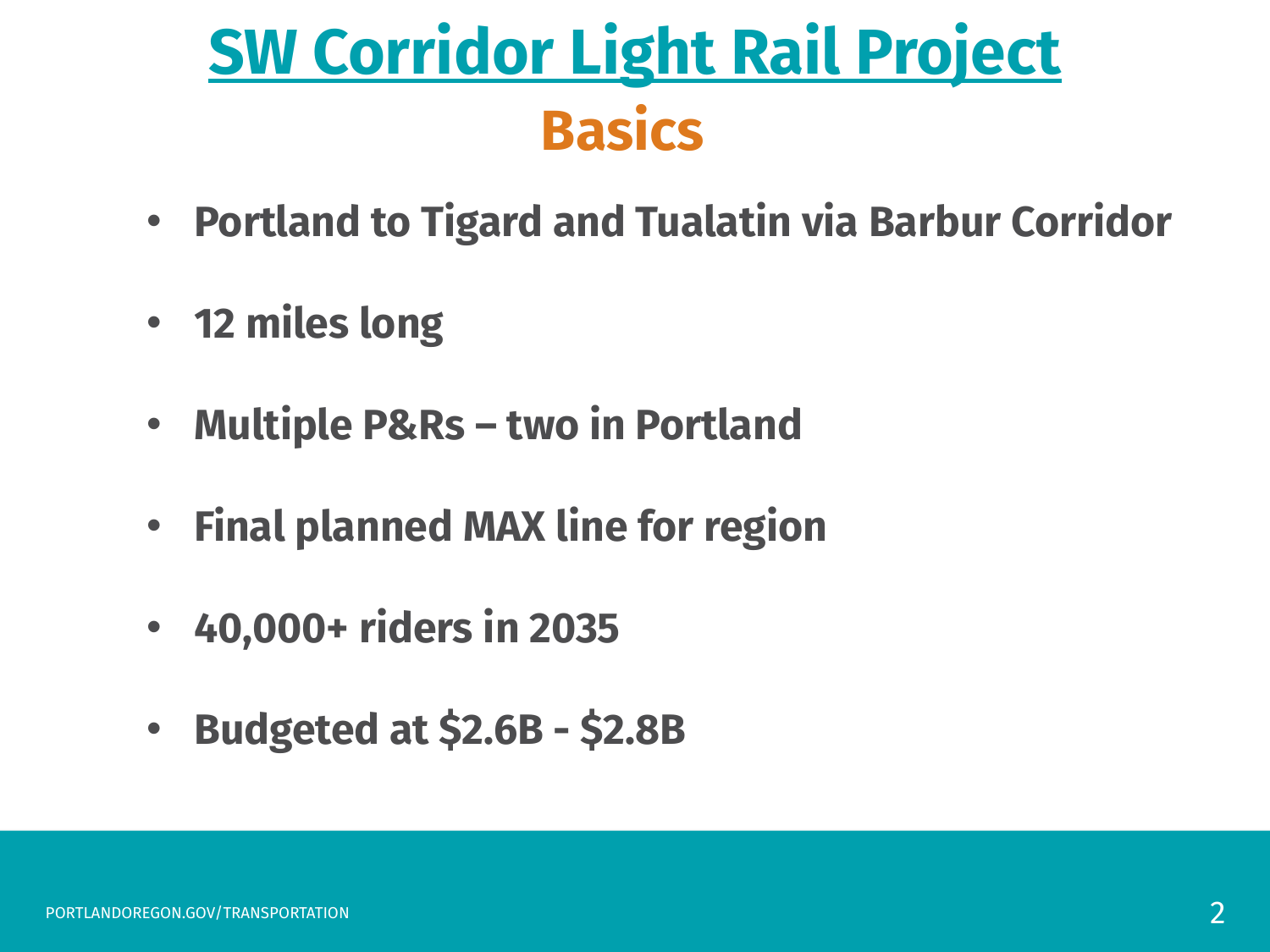

SW Corridor Light Rail Project
Basics
Portland to Tigard and Tualatin via Barbur Corridor

12 miles long

Multiple P&Rs – two in Portland

Final planned MAX line for region

40,000+ riders in 2035

Budgeted at $2.6B - $2.8B
2
PORTLANDOREGON.GOV/TRANSPORTATION